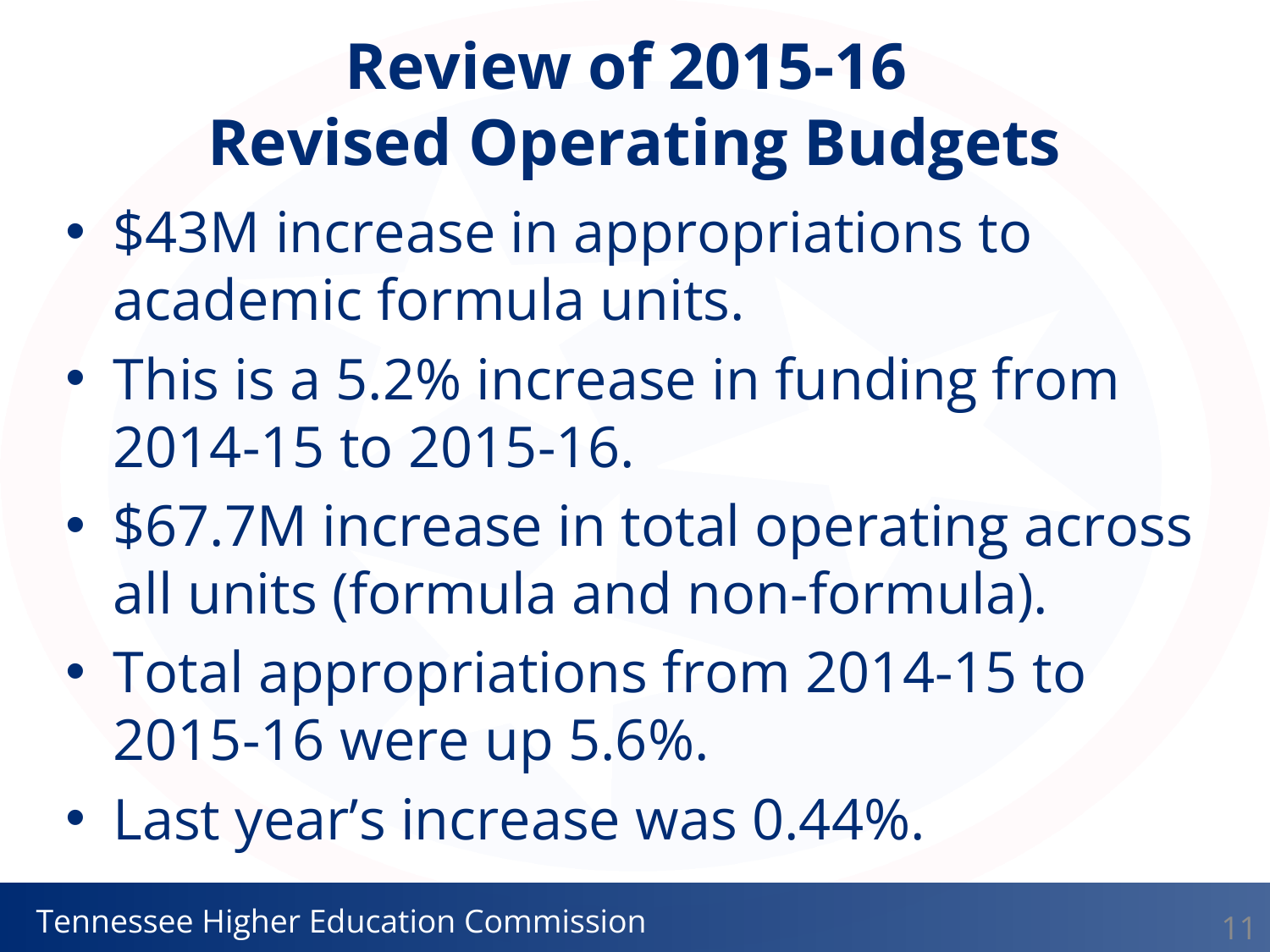

Review of 2015-16
Revised Operating Budgets
$43M increase in appropriations to academic formula units.
This is a 5.2% increase in funding from 2014-15 to 2015-16.
$67.7M increase in total operating across all units (formula and non-formula).
Total appropriations from 2014-15 to 2015-16 were up 5.6%.
Last year’s increase was 0.44%.
11